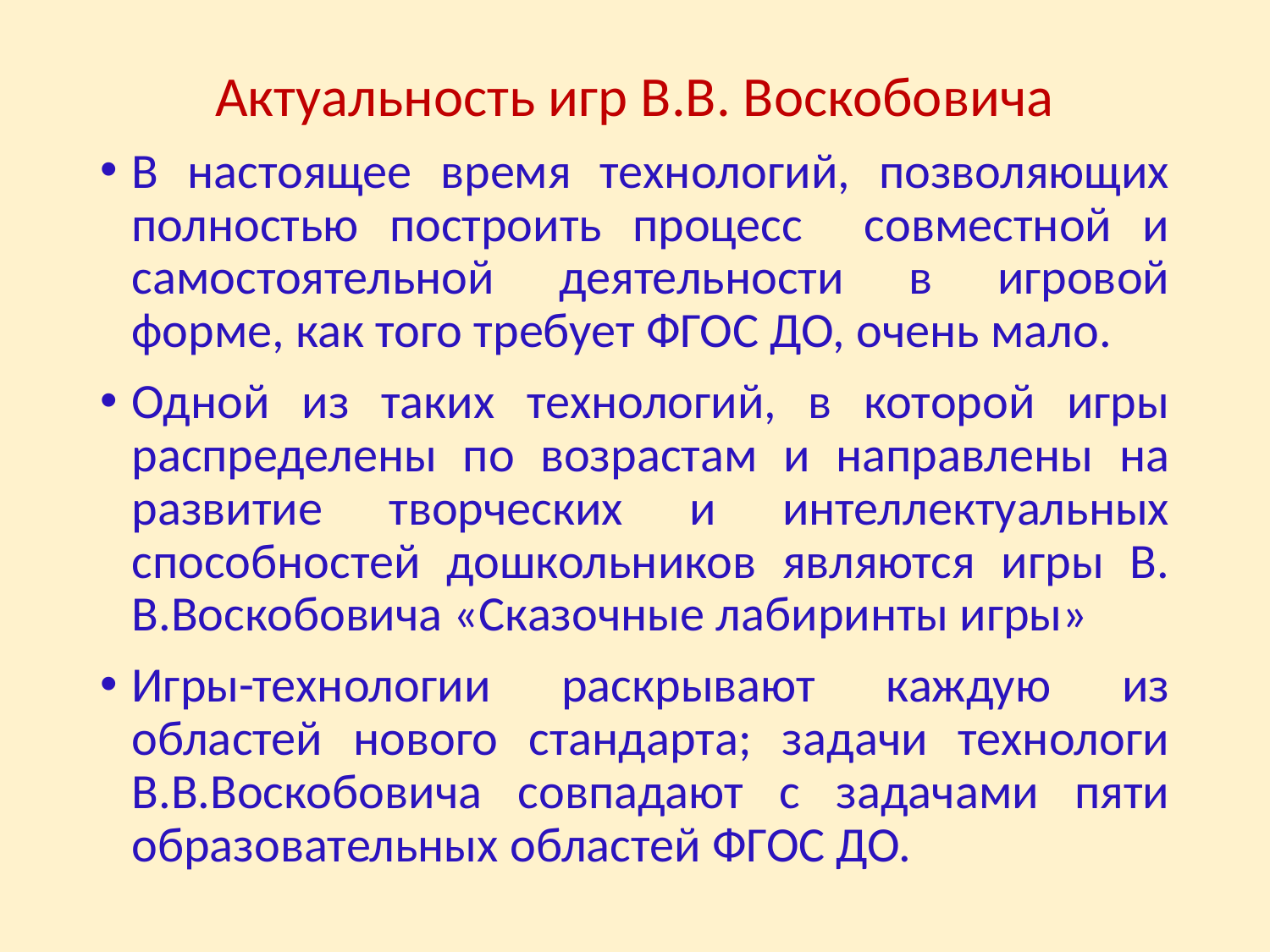

# Актуальность игр В.В. Воскобовича
В настоящее время технологий, позволяющих полностью построить процесс  совместной и самостоятельной деятельности в игровой форме, как того требует ФГОС ДО, очень мало.
Одной из таких технологий, в которой игры распределены по возрастам и направлены на развитие творческих и интеллектуальных способностей дошкольников являются игры В. В.Воскобовича «Сказочные лабиринты игры»
Игры-технологии раскрывают каждую из областей нового стандарта; задачи технологи В.В.Воскобовича совпадают с задачами пяти образовательных областей ФГОС ДО.